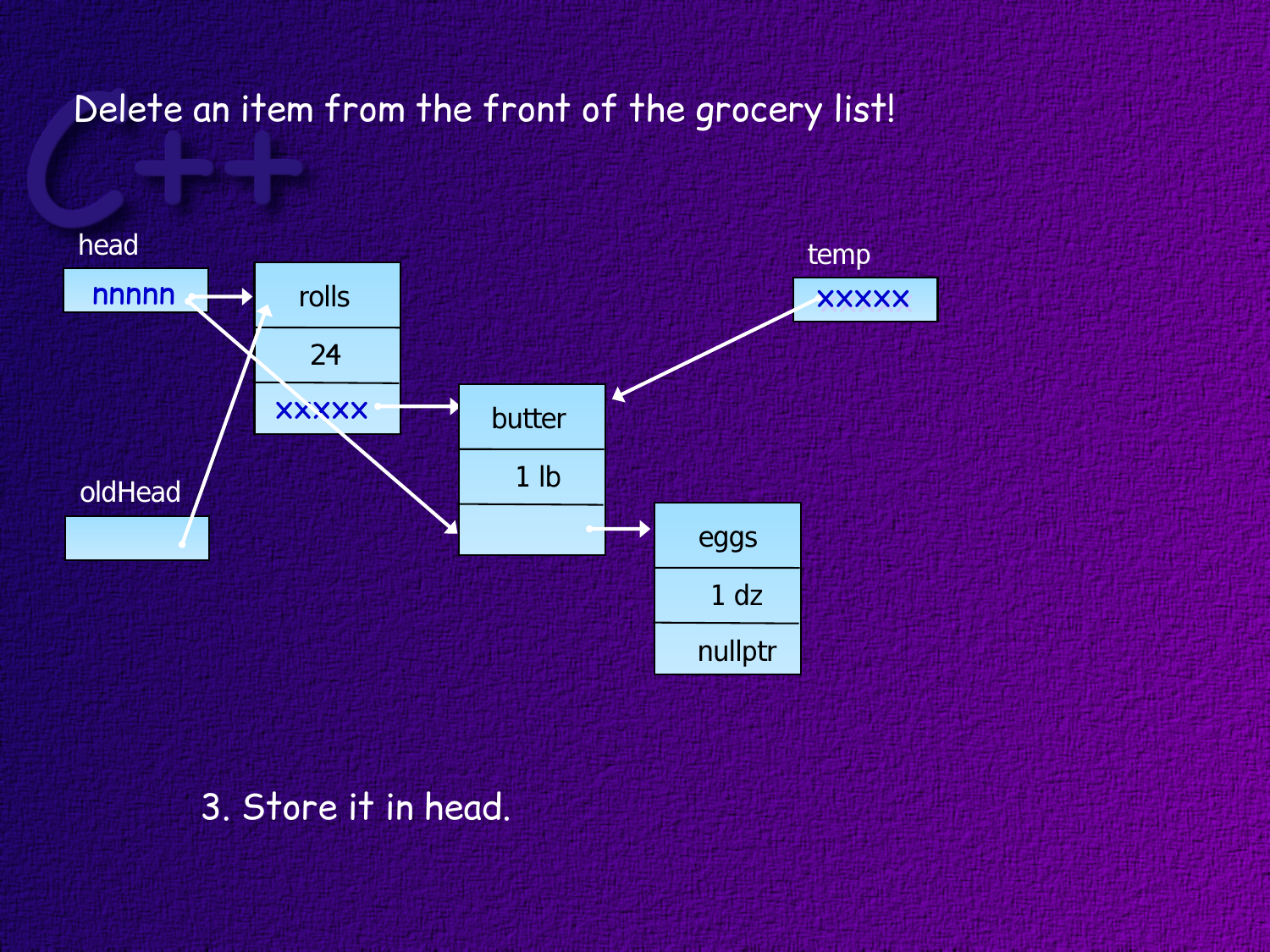

Delete an item from the front of the grocery list!
head
temp

nnnnn

xxxxx
rolls
xxxxx

24
xxxxx

butter

1 lb
oldHead

eggs

1 dz

nullptr
3. Store it in head.